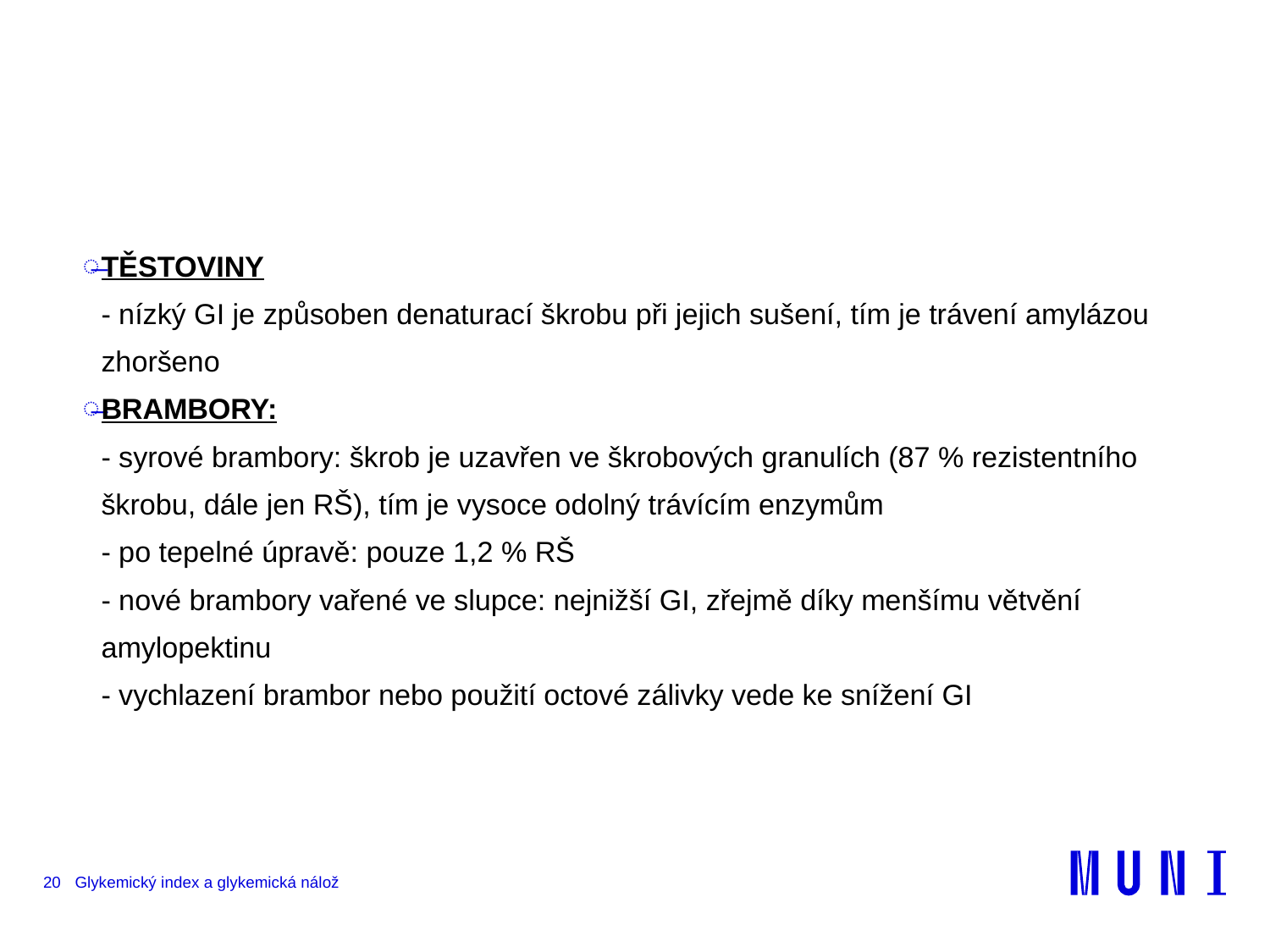

TĚSTOVINY
- nízký GI je způsoben denaturací škrobu při jejich sušení, tím je trávení amylázou zhoršeno
BRAMBORY:
- syrové brambory: škrob je uzavřen ve škrobových granulích (87 % rezistentního škrobu, dále jen RŠ), tím je vysoce odolný trávícím enzymům
- po tepelné úpravě: pouze 1,2 % RŠ
- nové brambory vařené ve slupce: nejnižší GI, zřejmě díky menšímu větvění amylopektinu
- vychlazení brambor nebo použití octové zálivky vede ke snížení GI

20
Glykemický index a glykemická nálož